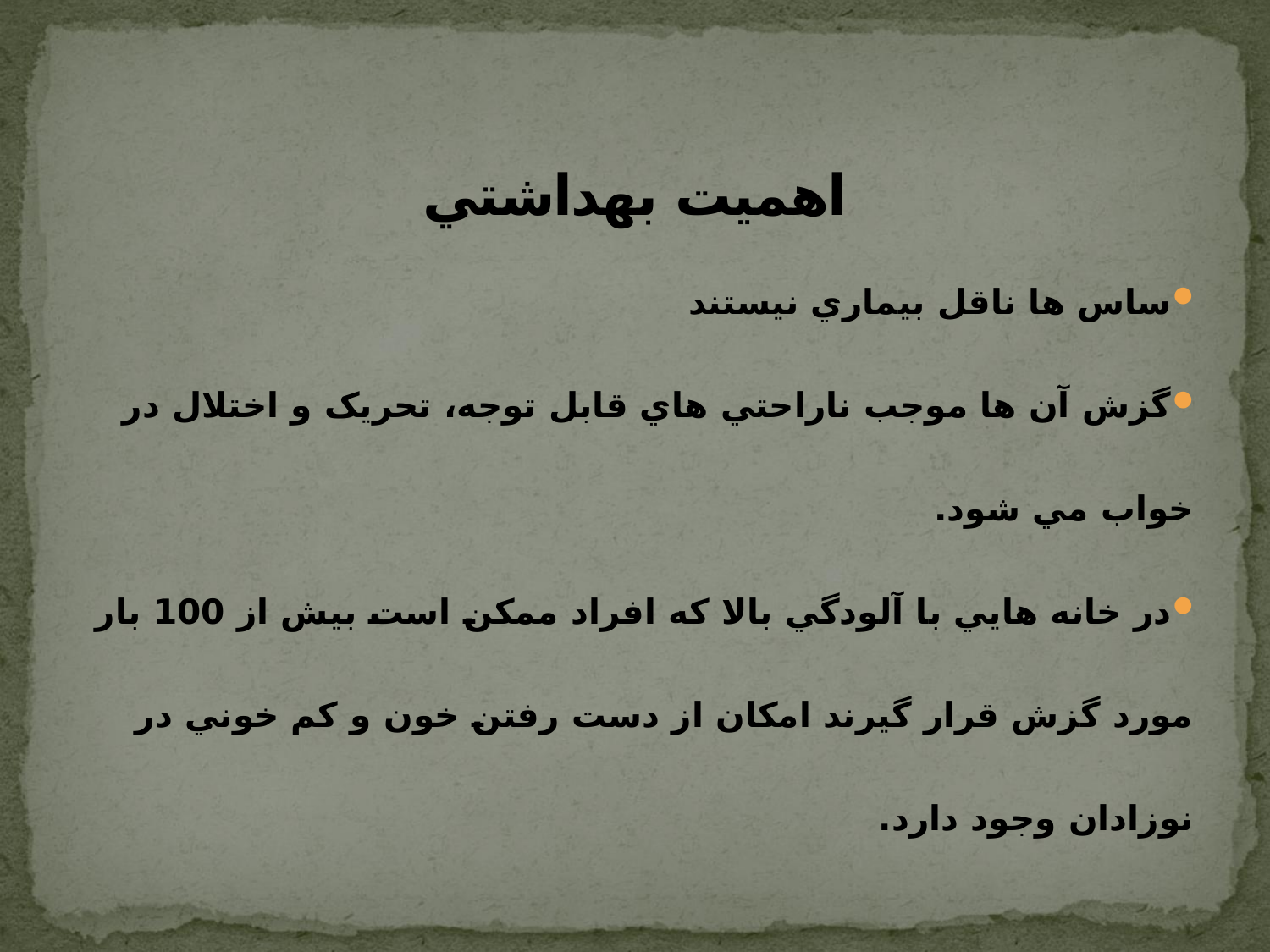

# اهميت بهداشتي
ساس ها ناقل بيماري نيستند
گزش آن ها موجب ناراحتي هاي قابل توجه، تحريک و اختلال در خواب مي شود.
در خانه هايي با آلودگي بالا که افراد ممکن است بيش از 100 بار مورد گزش قرار گيرند امكان از دست رفتن خون و کم خوني در نوزادان وجود دارد.